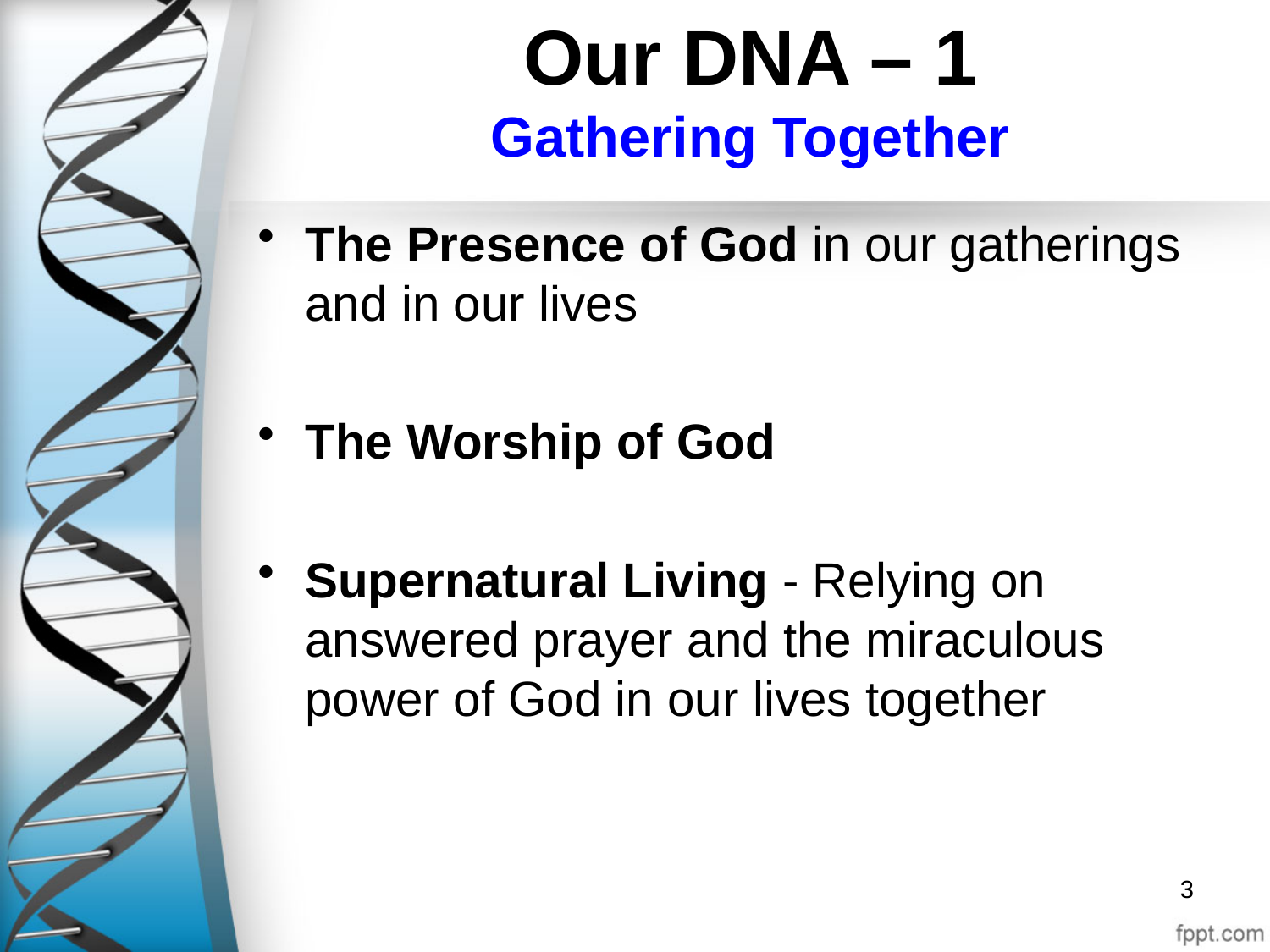

# Our DNA – 1 Gathering Together
The Presence of God in our gatherings and in our lives

The Worship of God

Supernatural Living - Relying on answered prayer and the miraculous power of God in our lives together

3